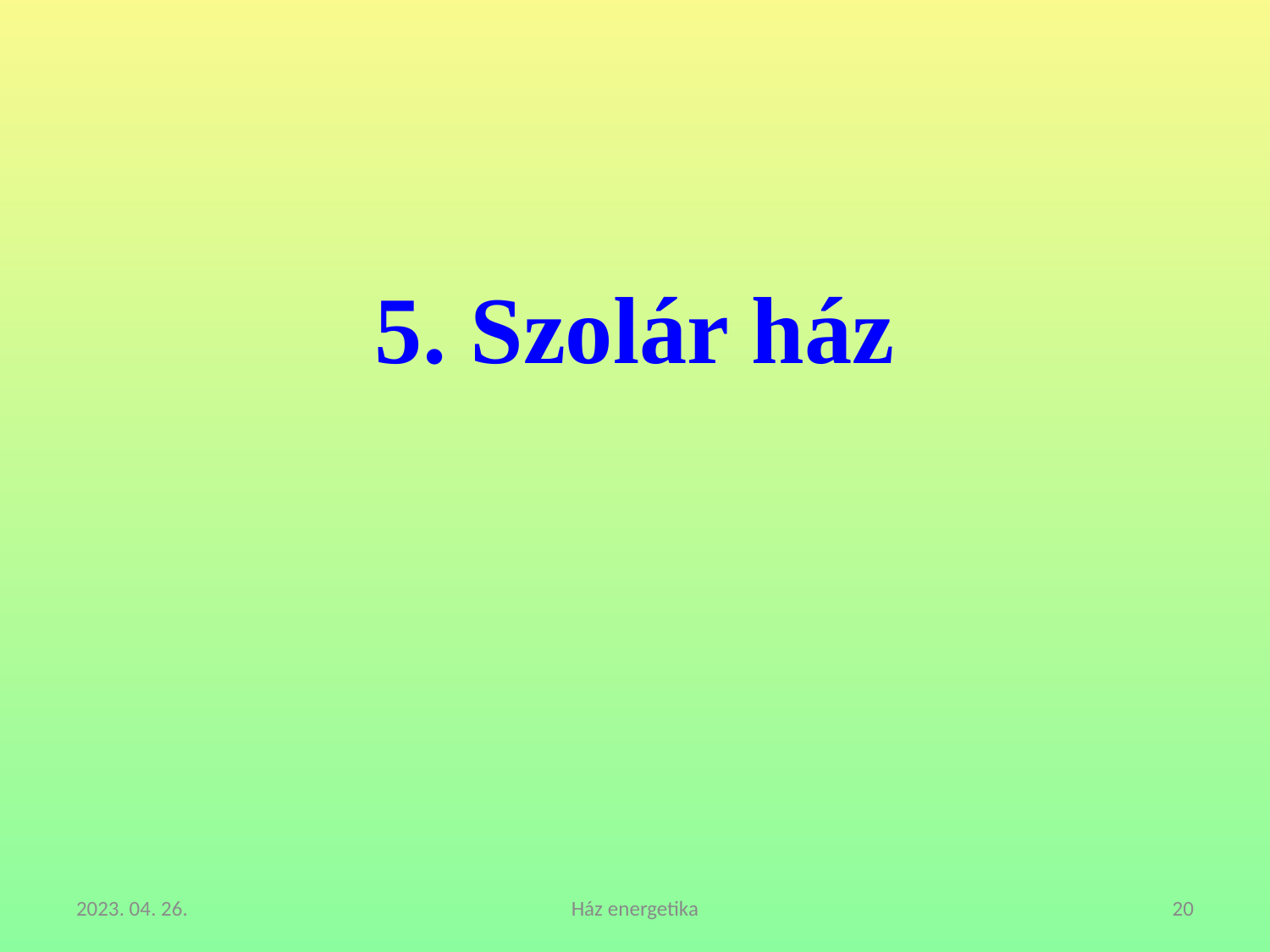

5. Szolár ház
2023. 04. 26.
Ház energetika
20